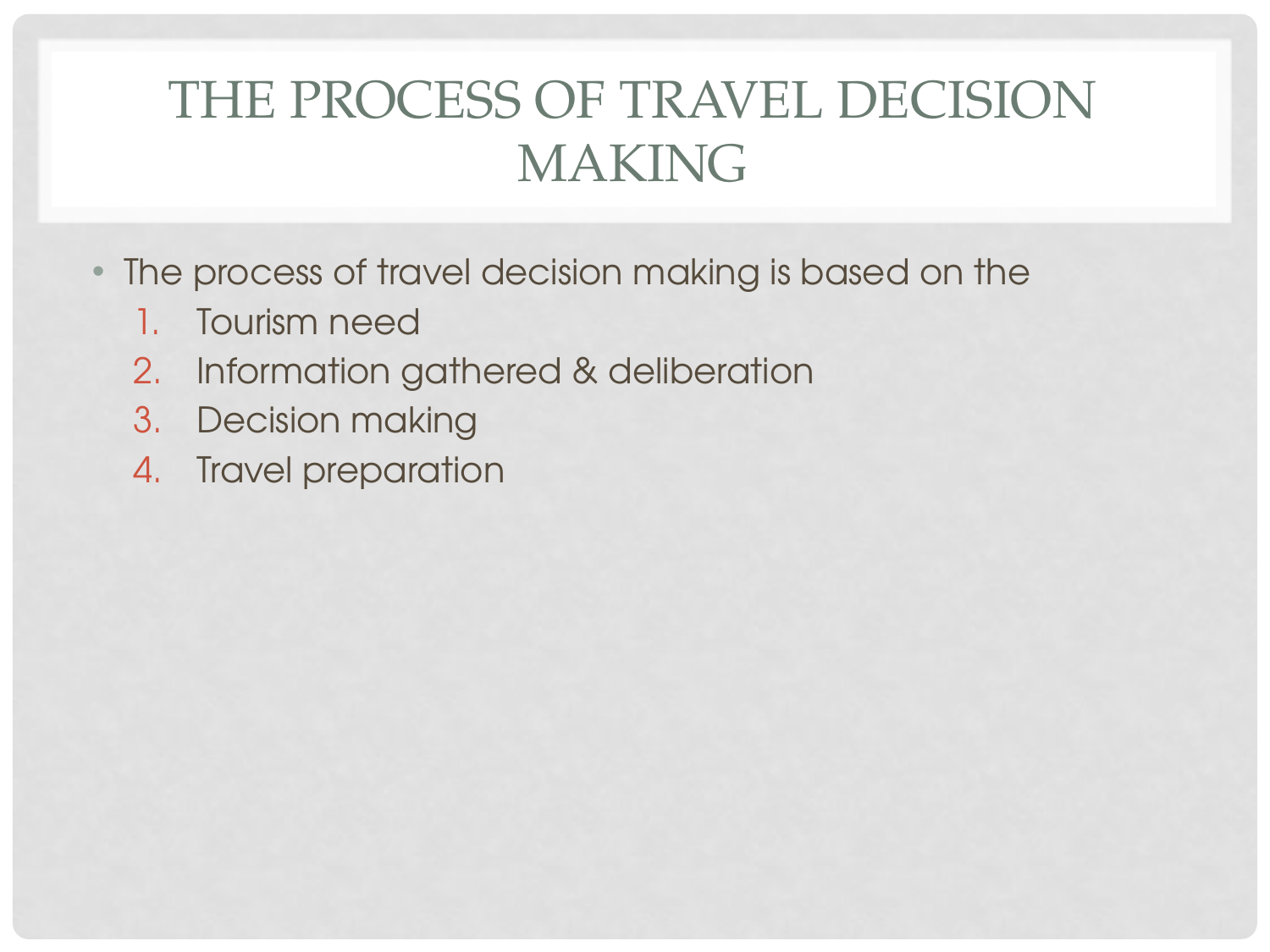

# The process of travel decision making
The process of travel decision making is based on the
Tourism need
Information gathered & deliberation
Decision making
Travel preparation